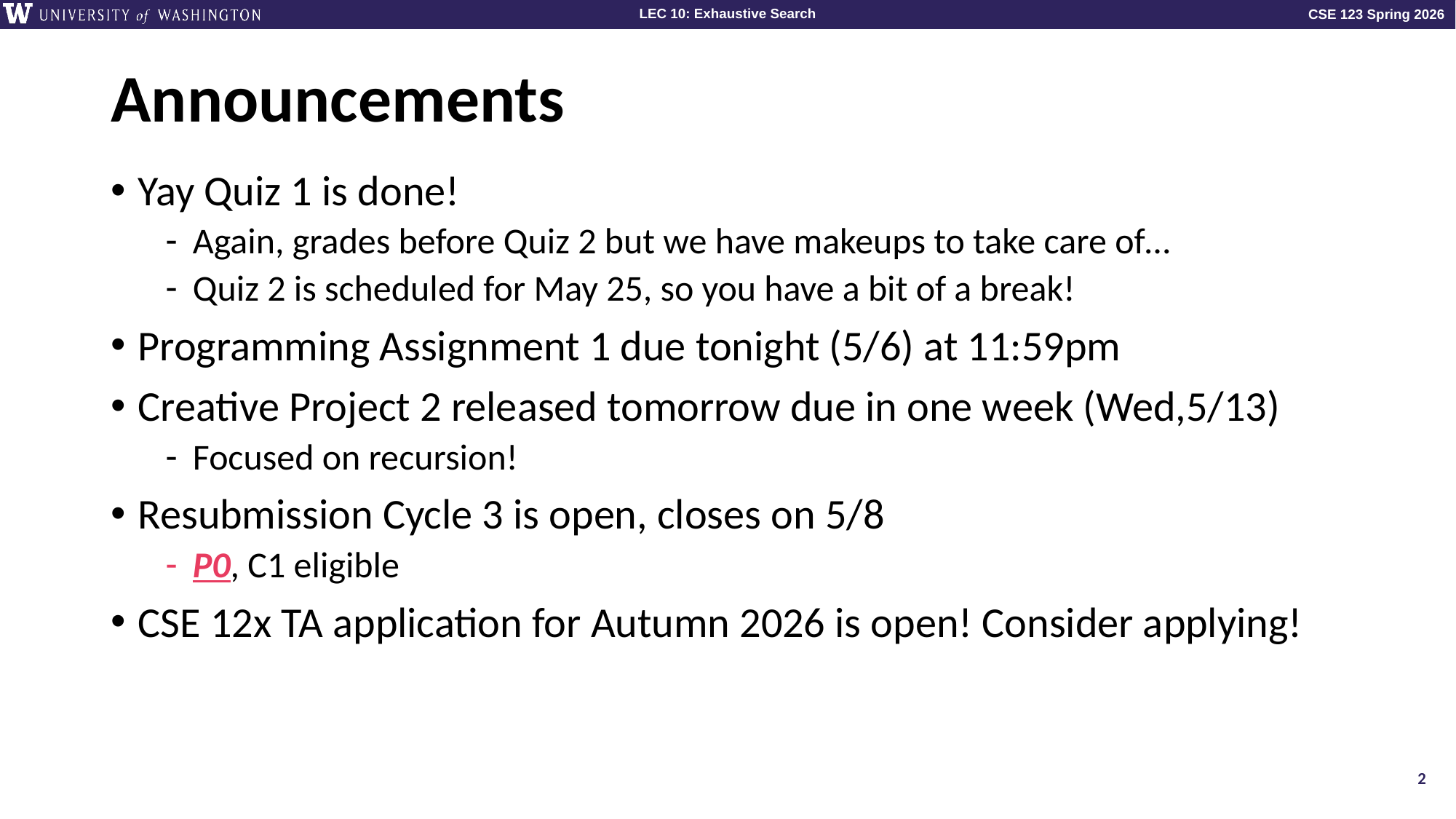

# Announcements
Yay Quiz 1 is done!
Again, grades before Quiz 2 but we have makeups to take care of…
Quiz 2 is scheduled for May 25, so you have a bit of a break!
Programming Assignment 1 due tonight (5/6) at 11:59pm
Creative Project 2 released tomorrow due in one week (Wed,5/13)
Focused on recursion!
Resubmission Cycle 3 is open, closes on 5/8
P0, C1 eligible
CSE 12x TA application for Autumn 2026 is open! Consider applying!
2